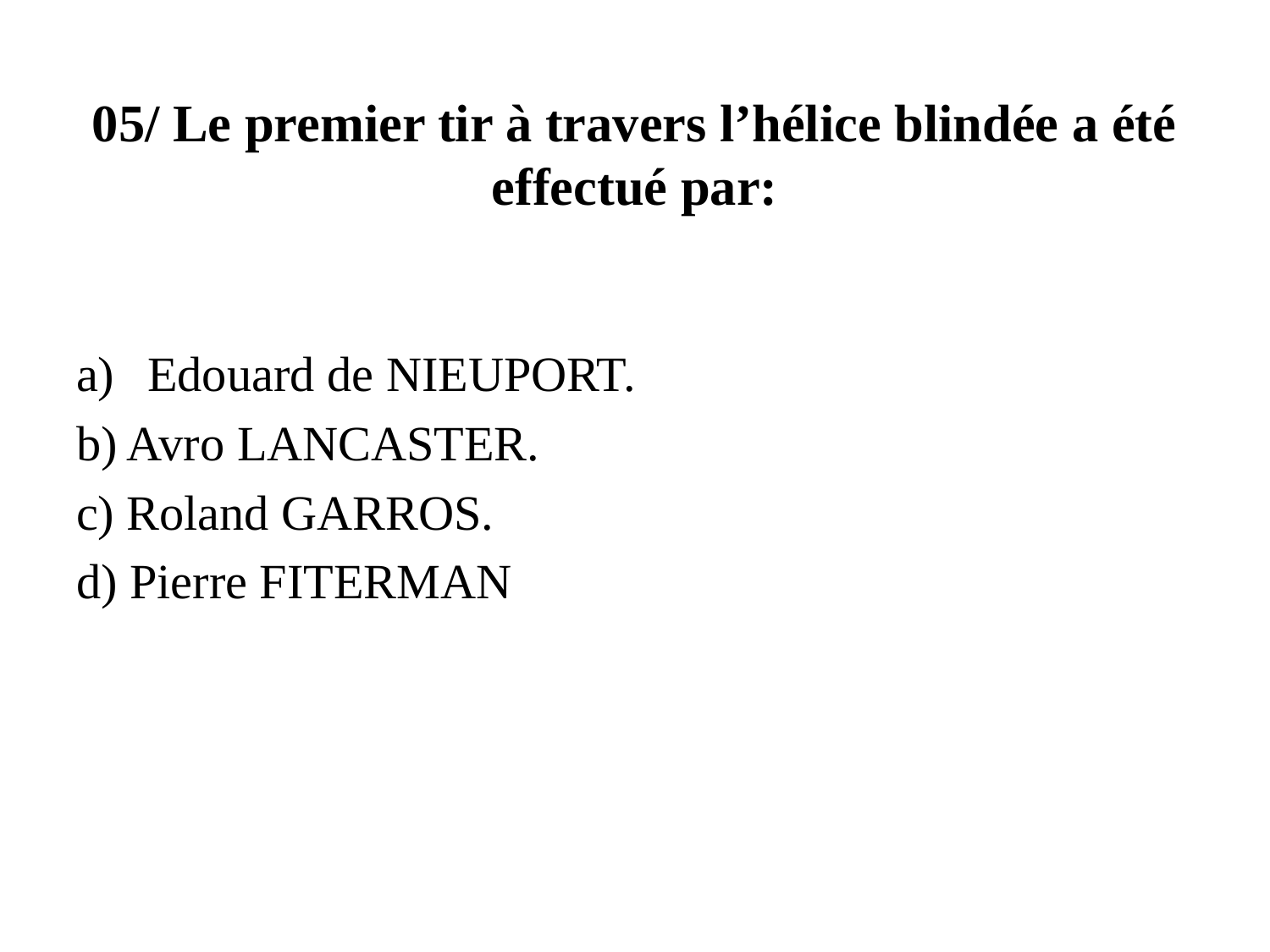

# 05/ Le premier tir à travers l’hélice blindée a été effectué par:
Edouard de NIEUPORT.
b) Avro LANCASTER.
c) Roland GARROS.
d) Pierre FITERMAN